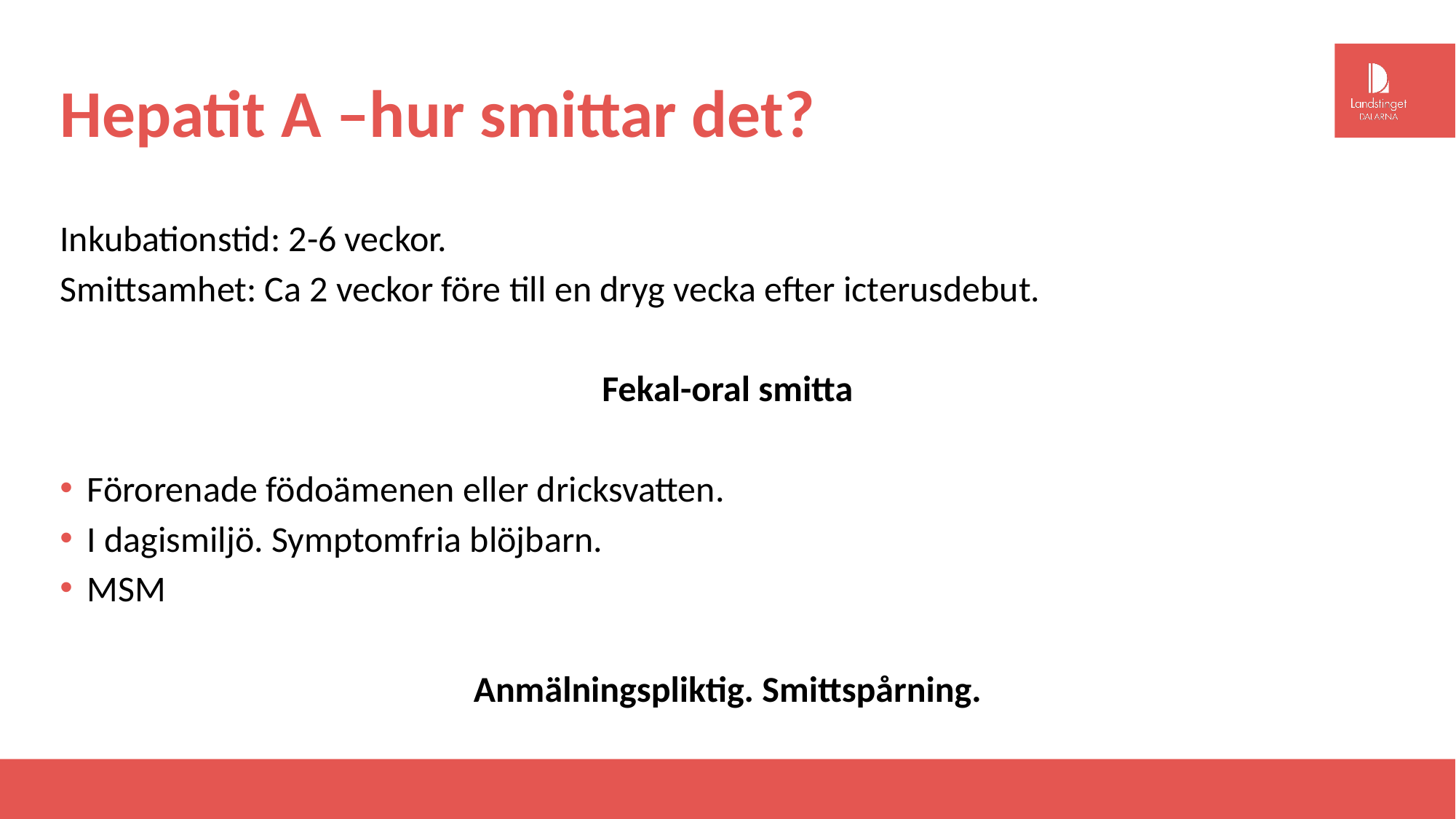

# Hepatit A –hur smittar det?
Inkubationstid: 2-6 veckor.
Smittsamhet: Ca 2 veckor före till en dryg vecka efter icterusdebut.

Fekal-oral smitta

Förorenade födoämenen eller dricksvatten.
I dagismiljö. Symptomfria blöjbarn.
MSM

Anmälningspliktig. Smittspårning.